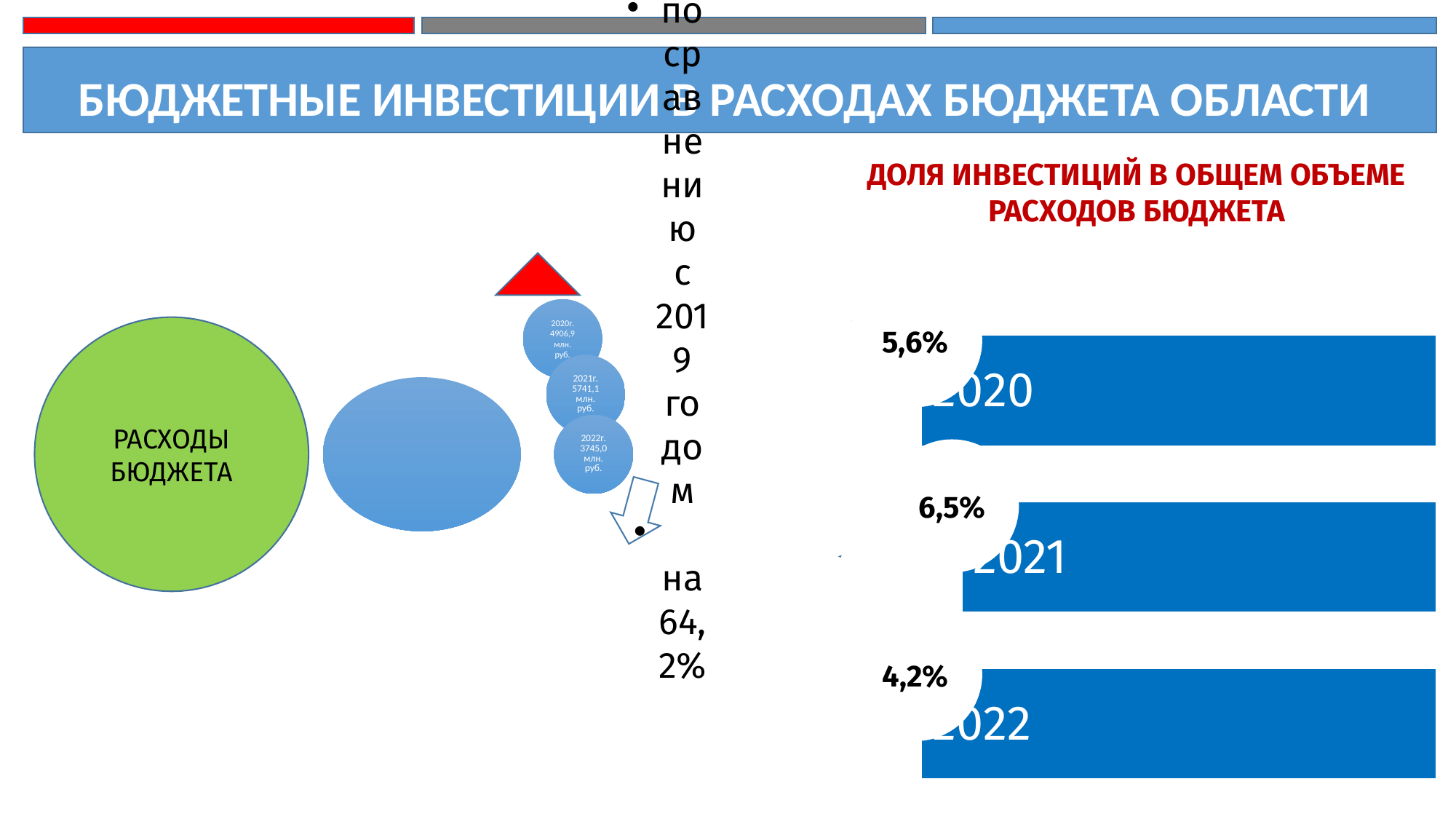

БЮДЖЕТНЫЕ ИНВЕСТИЦИИ В РАСХОДАХ БЮДЖЕТА ОБЛАСТИ
2020г.
4906,9 млн. руб.
2021г.
5741,1 млн. руб.
2022г.
3745,0 млн. руб.
    на 64,2%
ДОЛЯ ИНВЕСТИЦИЙ В ОБЩЕМ ОБЪЕМЕ РАСХОДОВ БЮДЖЕТА
2020
2022
2021

5,6%
РАСХОДЫ БЮДЖЕТА
6,5%
4,2%